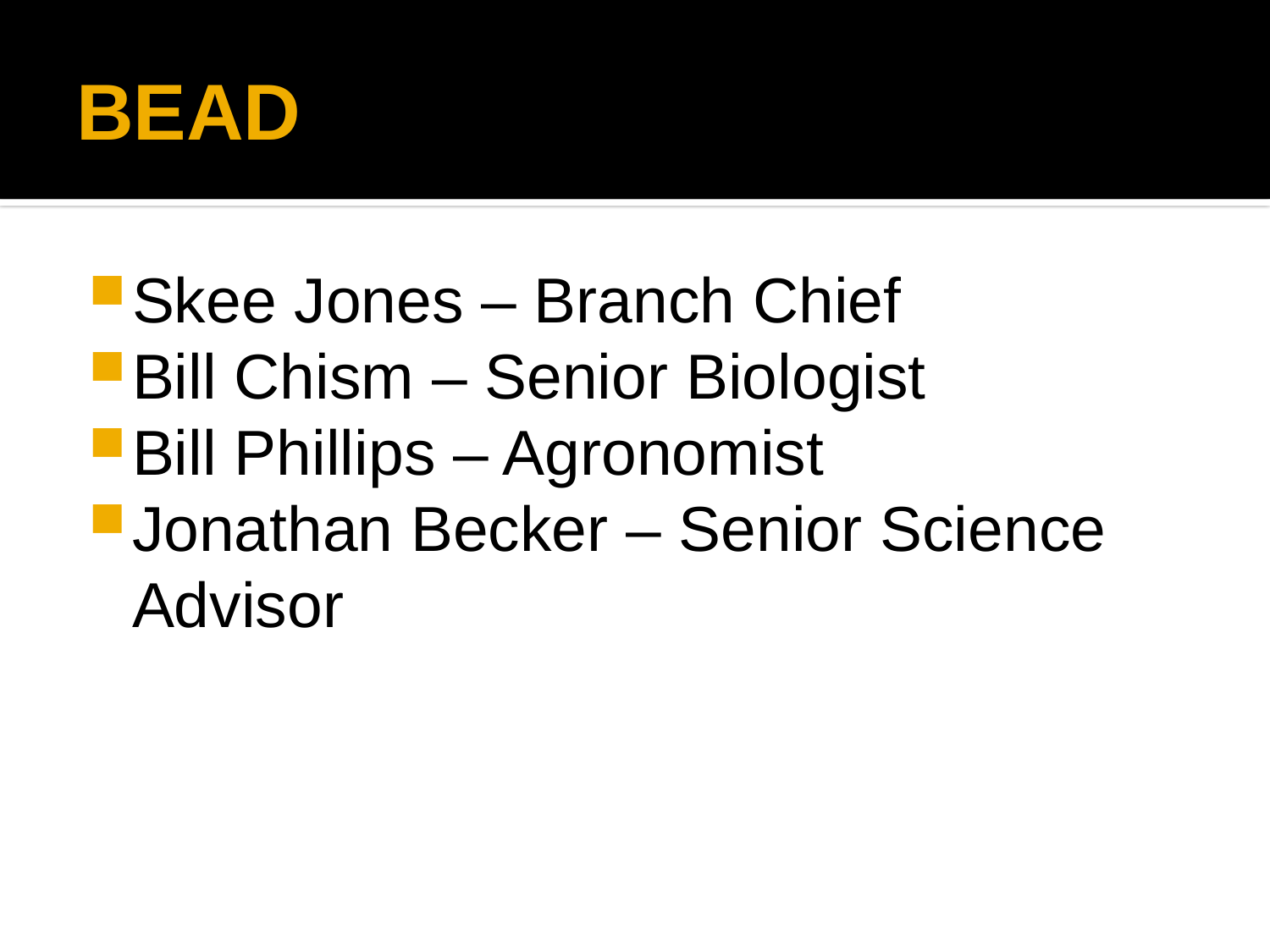

# BEAD
Skee Jones – Branch Chief
Bill Chism – Senior Biologist
Bill Phillips – Agronomist
Jonathan Becker – Senior Science Advisor